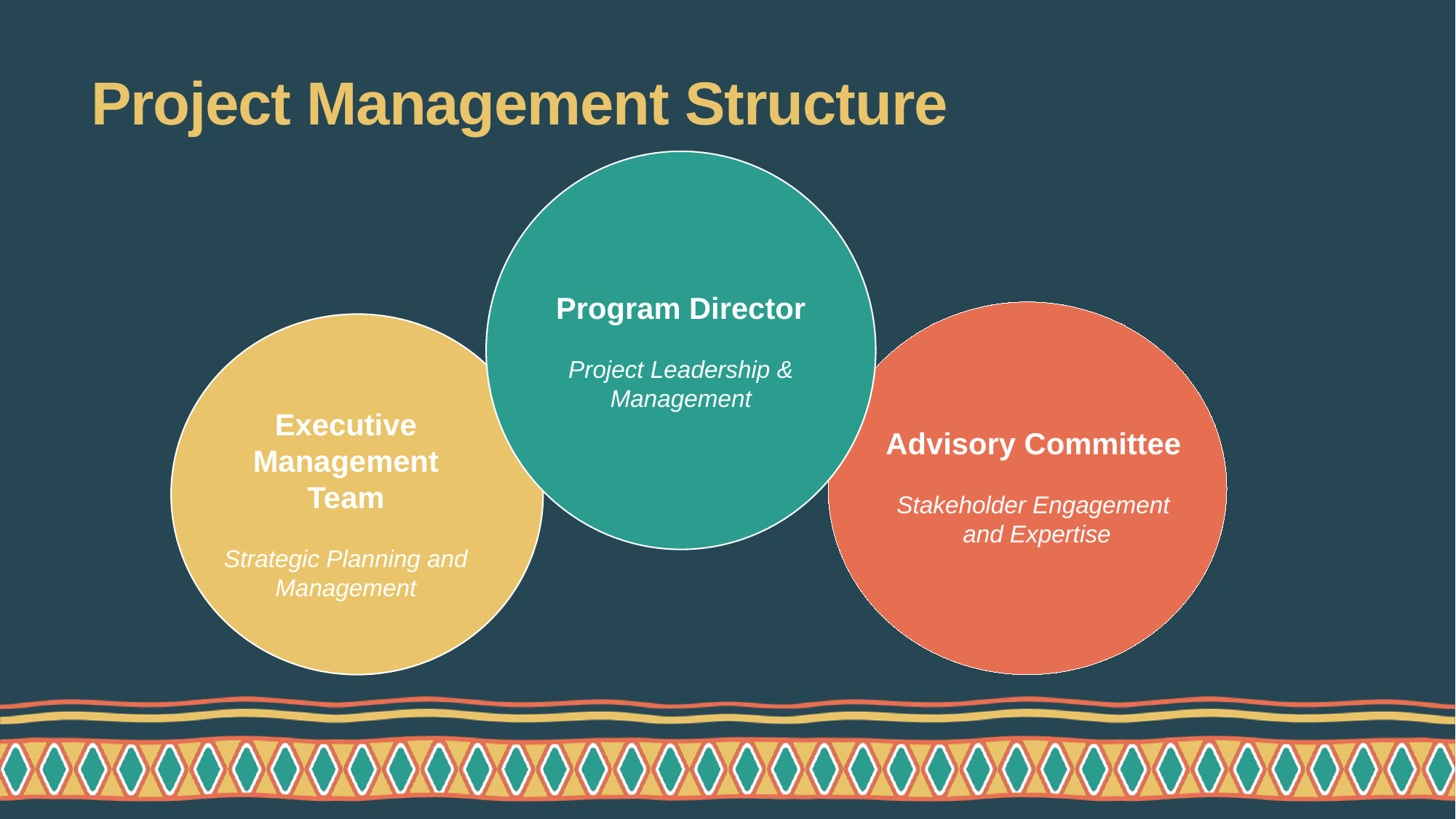

# Project Management Structure
Program Director
Project Leadership & Management

Advisory Committee

Stakeholder Engagement
 and Expertise
Executive Management Team

Strategic Planning and Management